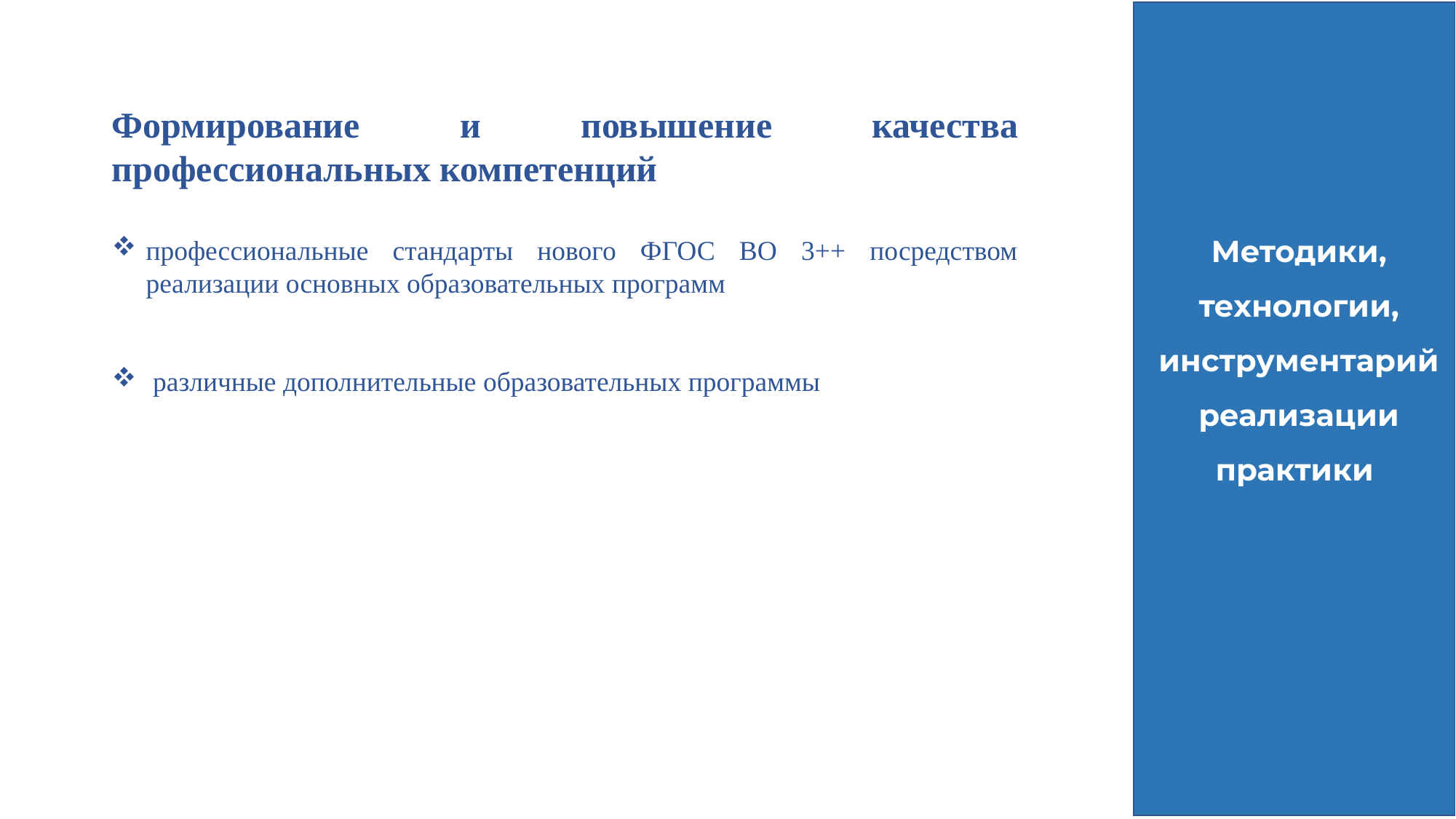

Формирование и повышение качества профессиональных компетенций

профессиональные стандарты нового ФГОС ВО 3++ посредством реализации основных образовательных программ

 различные дополнительные образовательных программы

Методики, технологии, инструментарий реализации практики